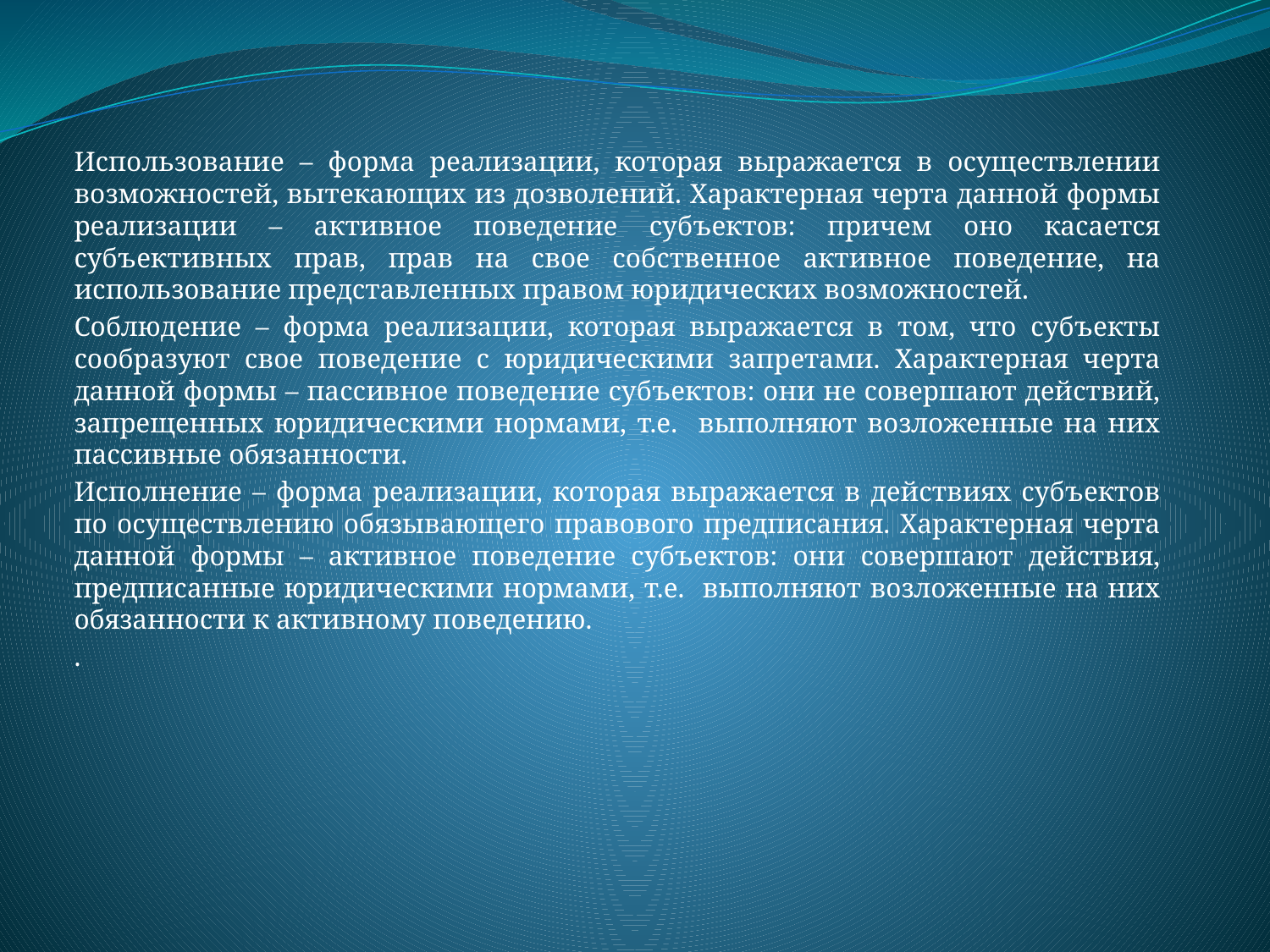

Использование – форма реализации, которая выражается в осуществлении возможностей, вытекающих из дозволений. Характерная черта данной формы реализации – активное поведение субъектов: причем оно касается субъективных прав, прав на свое собственное активное поведение, на использование представленных правом юридических возможностей.
Соблюдение – форма реализации, которая выражается в том, что субъекты сообразуют свое поведение с юридическими запретами. Характерная черта данной формы – пассивное поведение субъектов: они не совершают действий, запрещенных юридическими нормами, т.е.  выполняют возложенные на них пассивные обязанности.
Исполнение – форма реализации, которая выражается в действиях субъектов по осуществлению обязывающего правового предписания. Характерная черта данной формы – активное поведение субъектов: они совершают действия, предписанные юридическими нормами, т.е.  выполняют возложенные на них обязанности к активному поведению.
.

#